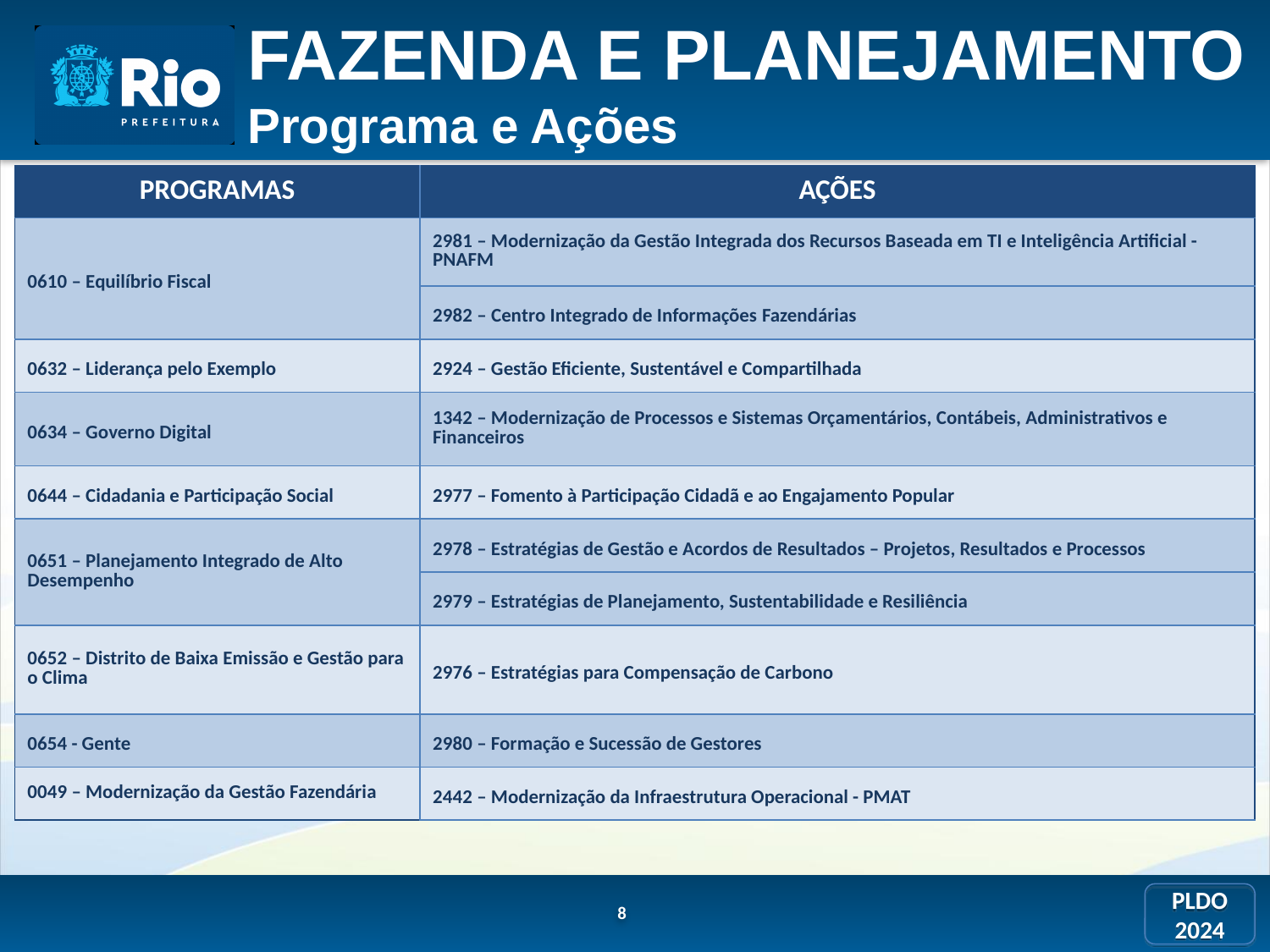

FAZENDA E PLANEJAMENTO
Programa e Ações
| PROGRAMAS | AÇÕES |
| --- | --- |
| 0610 – Equilíbrio Fiscal | 2981 – Modernização da Gestão Integrada dos Recursos Baseada em TI e Inteligência Artificial - PNAFM |
|  | 2982 – Centro Integrado de Informações Fazendárias |
| 0632 – Liderança pelo Exemplo | 2924 – Gestão Eficiente, Sustentável e Compartilhada |
| 0634 – Governo Digital | 1342 – Modernização de Processos e Sistemas Orçamentários, Contábeis, Administrativos e Financeiros |
| 0644 – Cidadania e Participação Social | 2977 – Fomento à Participação Cidadã e ao Engajamento Popular |
| 0651 – Planejamento Integrado de Alto Desempenho | 2978 – Estratégias de Gestão e Acordos de Resultados – Projetos, Resultados e Processos |
|  | 2979 – Estratégias de Planejamento, Sustentabilidade e Resiliência |
| 0652 – Distrito de Baixa Emissão e Gestão para o Clima | 2976 – Estratégias para Compensação de Carbono |
| 0654 - Gente | 2980 – Formação e Sucessão de Gestores |
| 0049 – Modernização da Gestão Fazendária | 2442 – Modernização da Infraestrutura Operacional - PMAT |